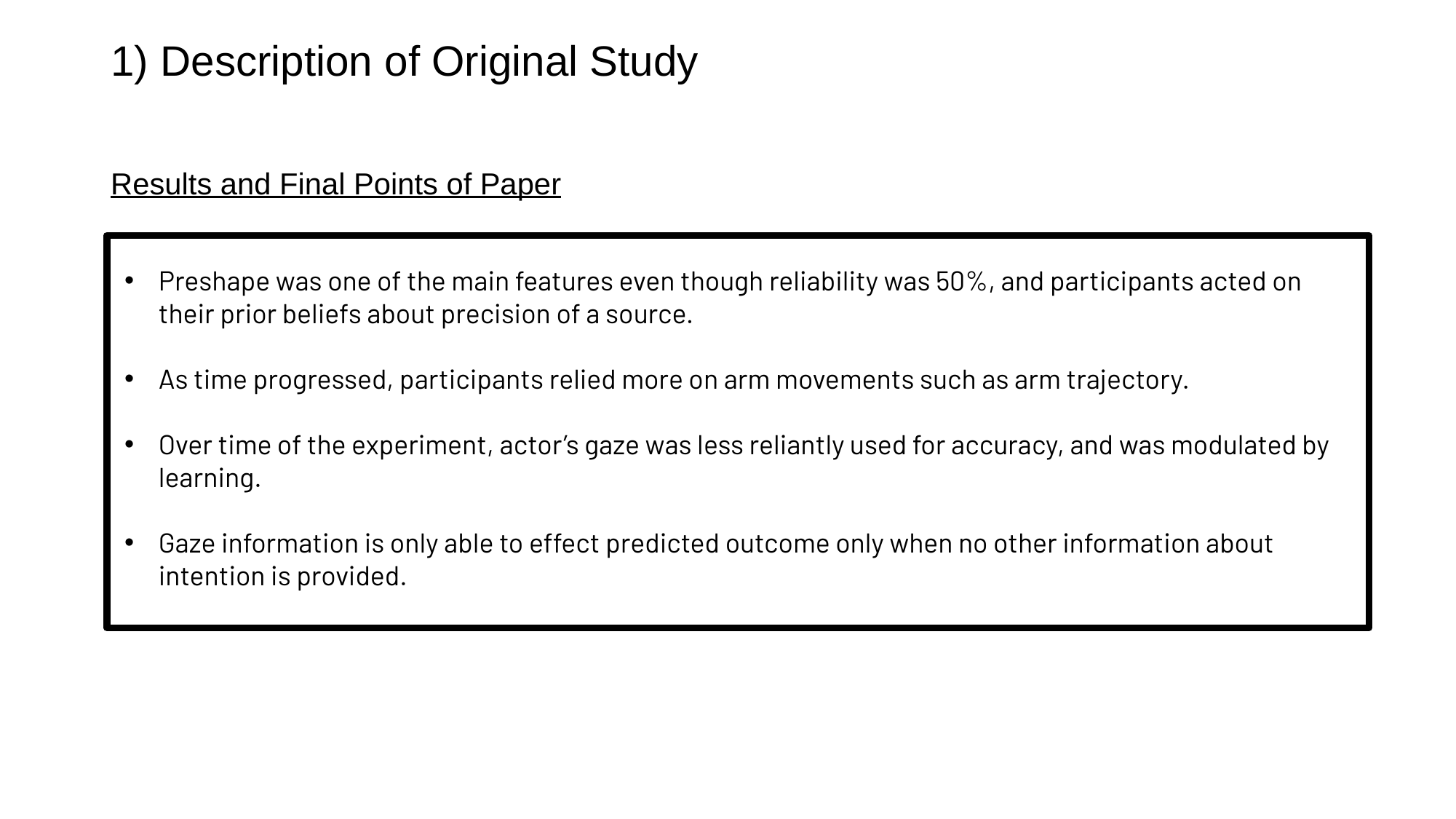

1) Description of Original Study
Results and Final Points of Paper

Preshape was one of the main features even though reliability was 50%, and participants acted on their prior beliefs about precision of a source.

As time progressed, participants relied more on arm movements such as arm trajectory.

Over time of the experiment, actor’s gaze was less reliantly used for accuracy, and was modulated by learning.

Gaze information is only able to effect predicted outcome only when no other information about intention is provided.